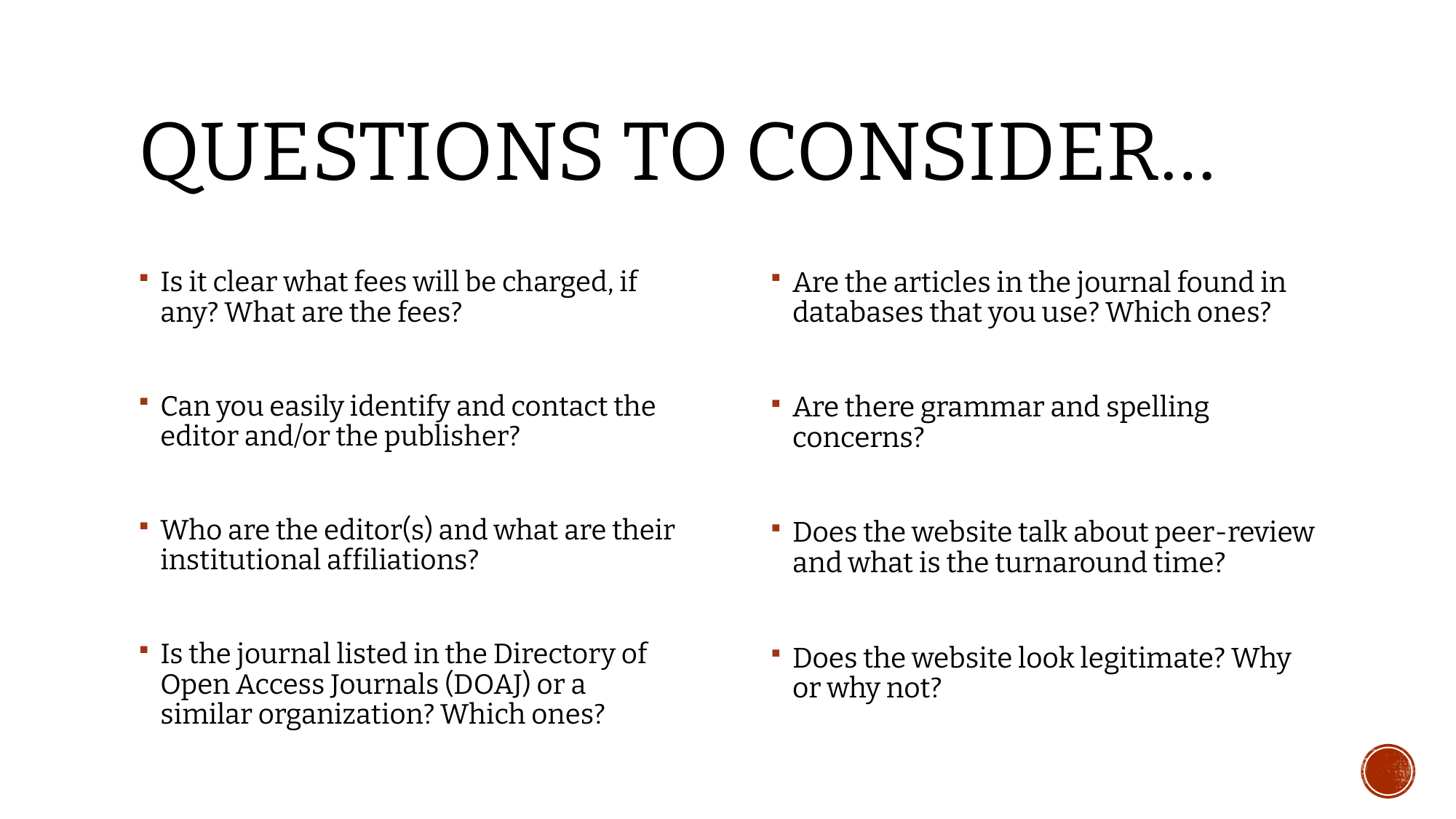

# Questions to Consider…
Is it clear what fees will be charged, if any? What are the fees?

Can you easily identify and contact the editor and/or the publisher?

Who are the editor(s) and what are their institutional affiliations?

Is the journal listed in the Directory of Open Access Journals (DOAJ) or a similar organization? Which ones?

Are the articles in the journal found in databases that you use? Which ones?

Are there grammar and spelling concerns?

Does the website talk about peer-review and what is the turnaround time?

Does the website look legitimate? Why or why not?